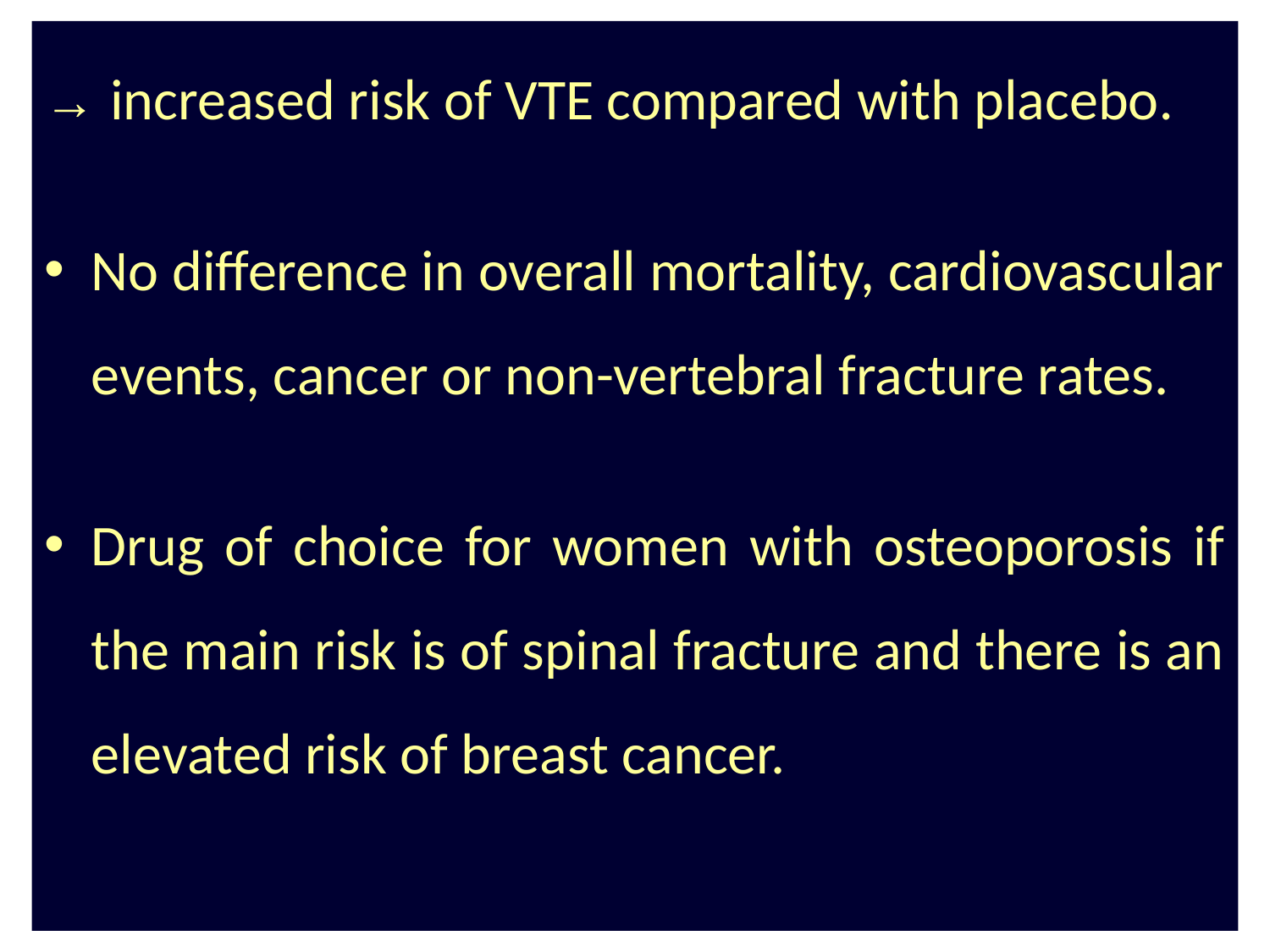

→ increased risk of VTE compared with placebo.
No difference in overall mortality, cardiovascular events, cancer or non-vertebral fracture rates.
Drug of choice for women with osteoporosis if the main risk is of spinal fracture and there is an elevated risk of breast cancer.